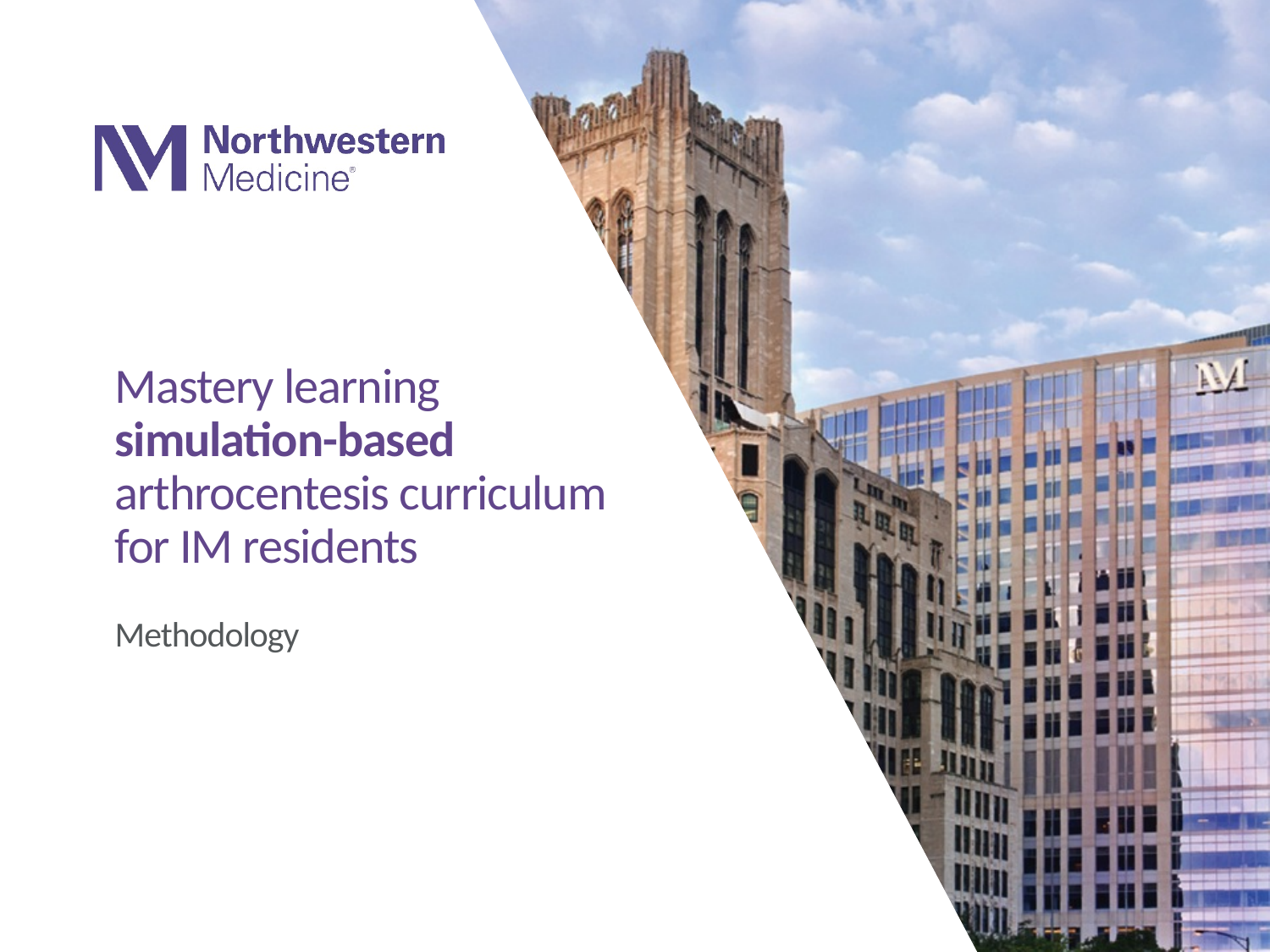

# Mastery learning simulation-based arthrocentesis curriculum for IM residents

Methodology